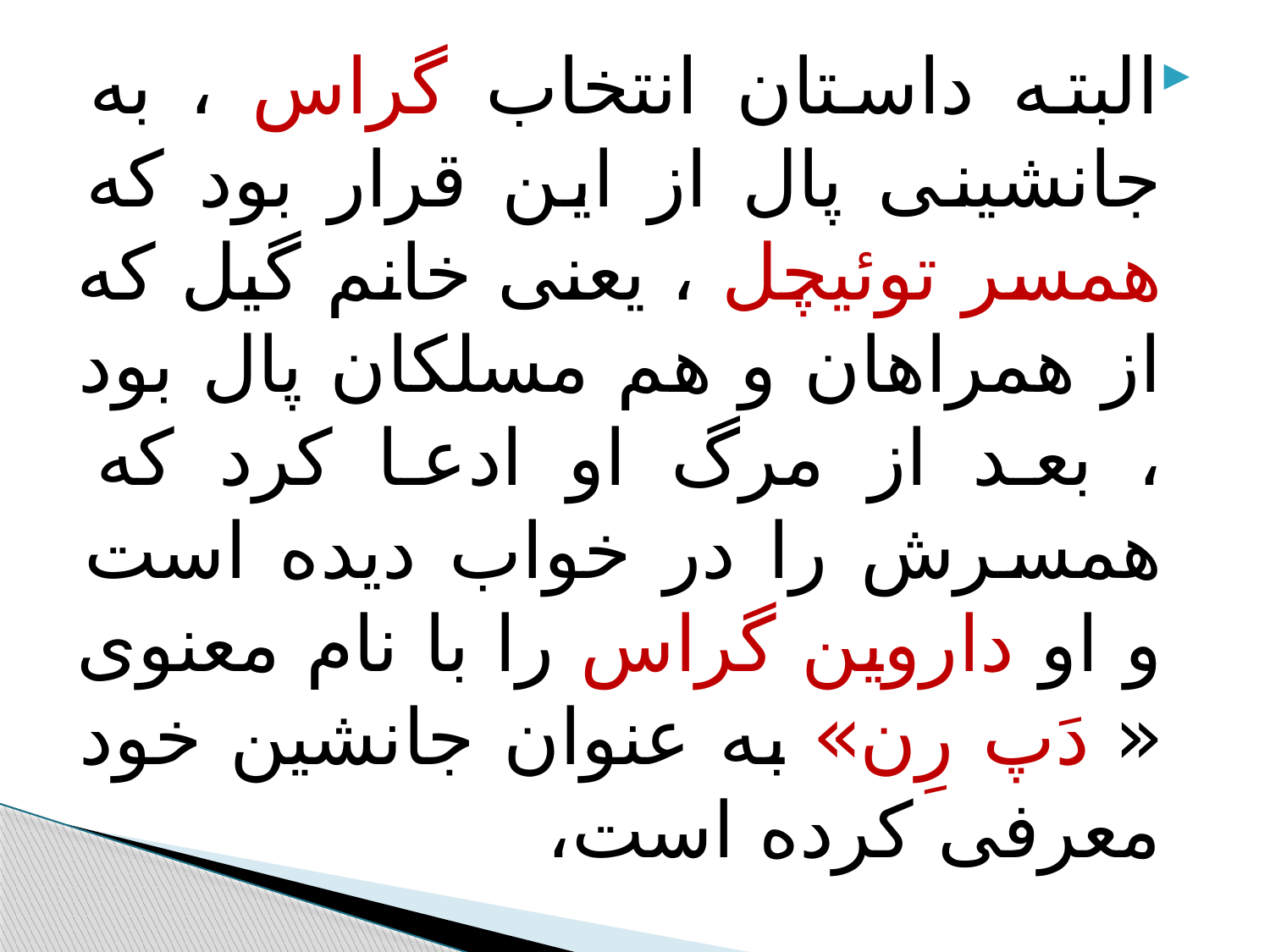

البته داستان انتخاب گراس ، به جانشینی پال از این قرار بود که همسر توئیچل ، یعنی خانم گیل که از همراهان و هم مسلکان پال بود ، بعد از مرگ او ادعا کرد که همسرش را در خواب دیده است و او داروین گراس را با نام معنوی « دَپ رِن» به عنوان جانشین خود معرفی کرده است،

#